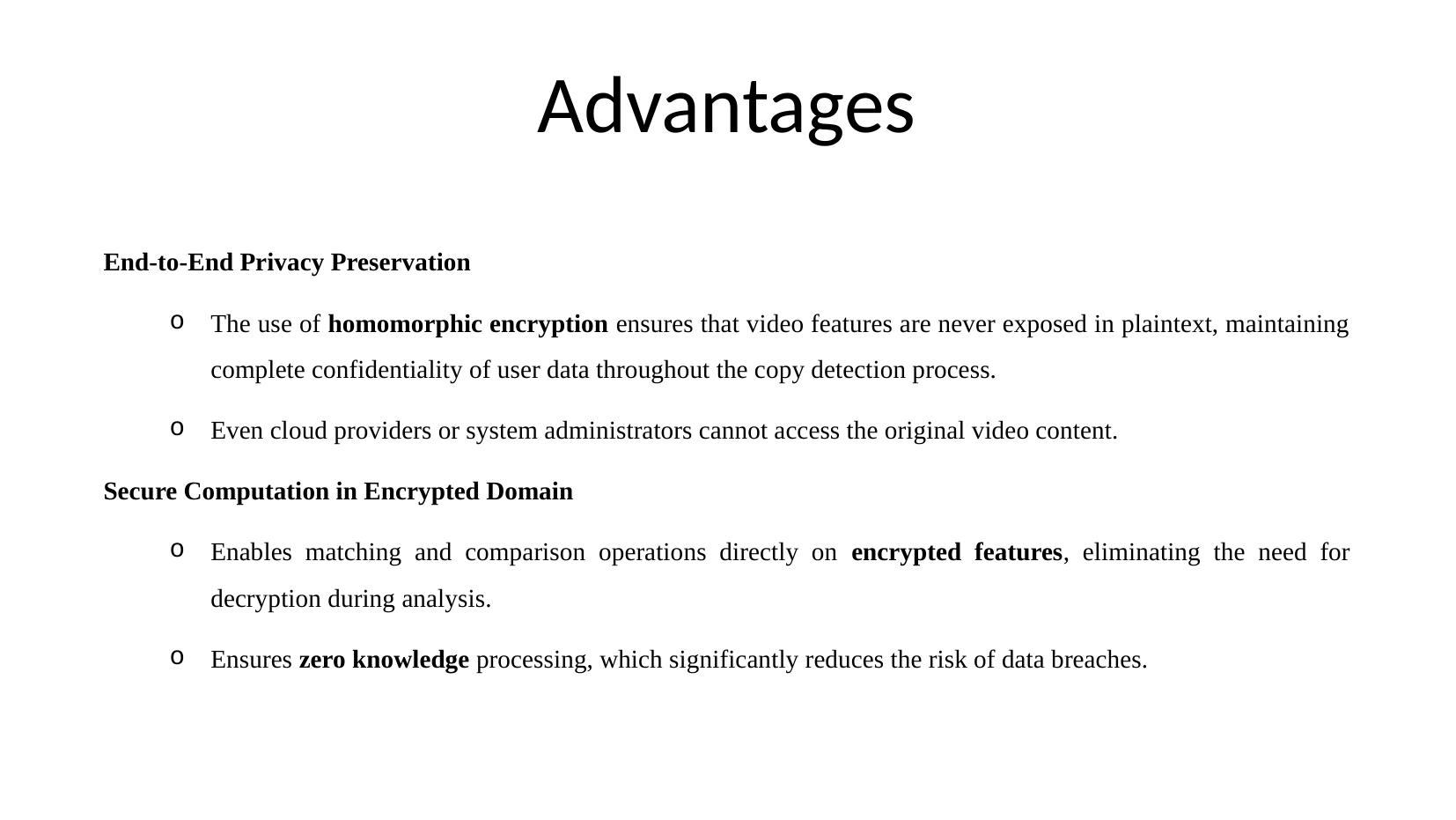

Advantages
End-to-End Privacy Preservation
The use of homomorphic encryption ensures that video features are never exposed in plaintext, maintaining complete confidentiality of user data throughout the copy detection process.
Even cloud providers or system administrators cannot access the original video content.
Secure Computation in Encrypted Domain
Enables matching and comparison operations directly on encrypted features, eliminating the need for decryption during analysis.
Ensures zero knowledge processing, which significantly reduces the risk of data breaches.